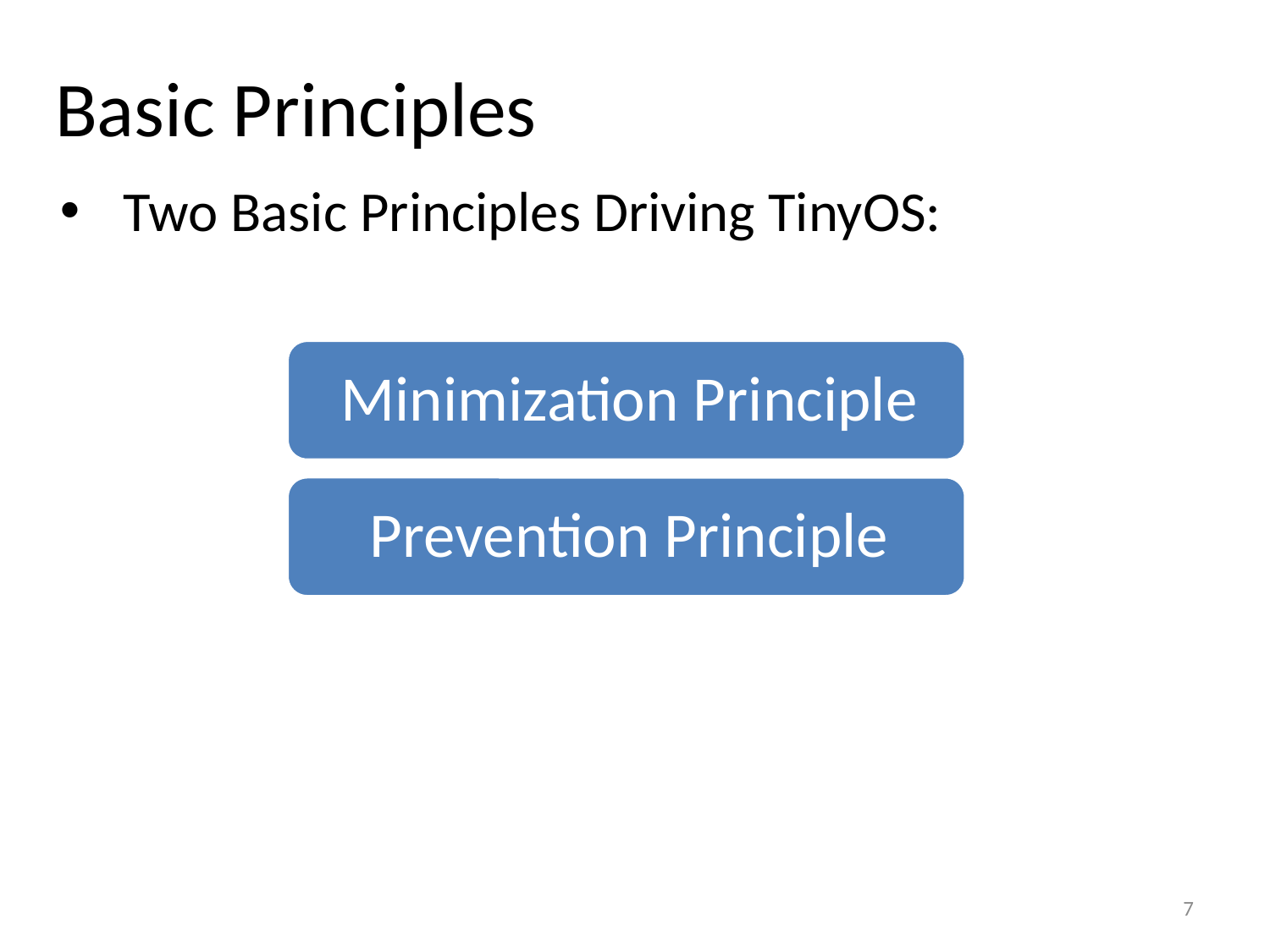

# Basic Principles
Two Basic Principles Driving TinyOS:
Minimization Principle
Prevention Principle
7